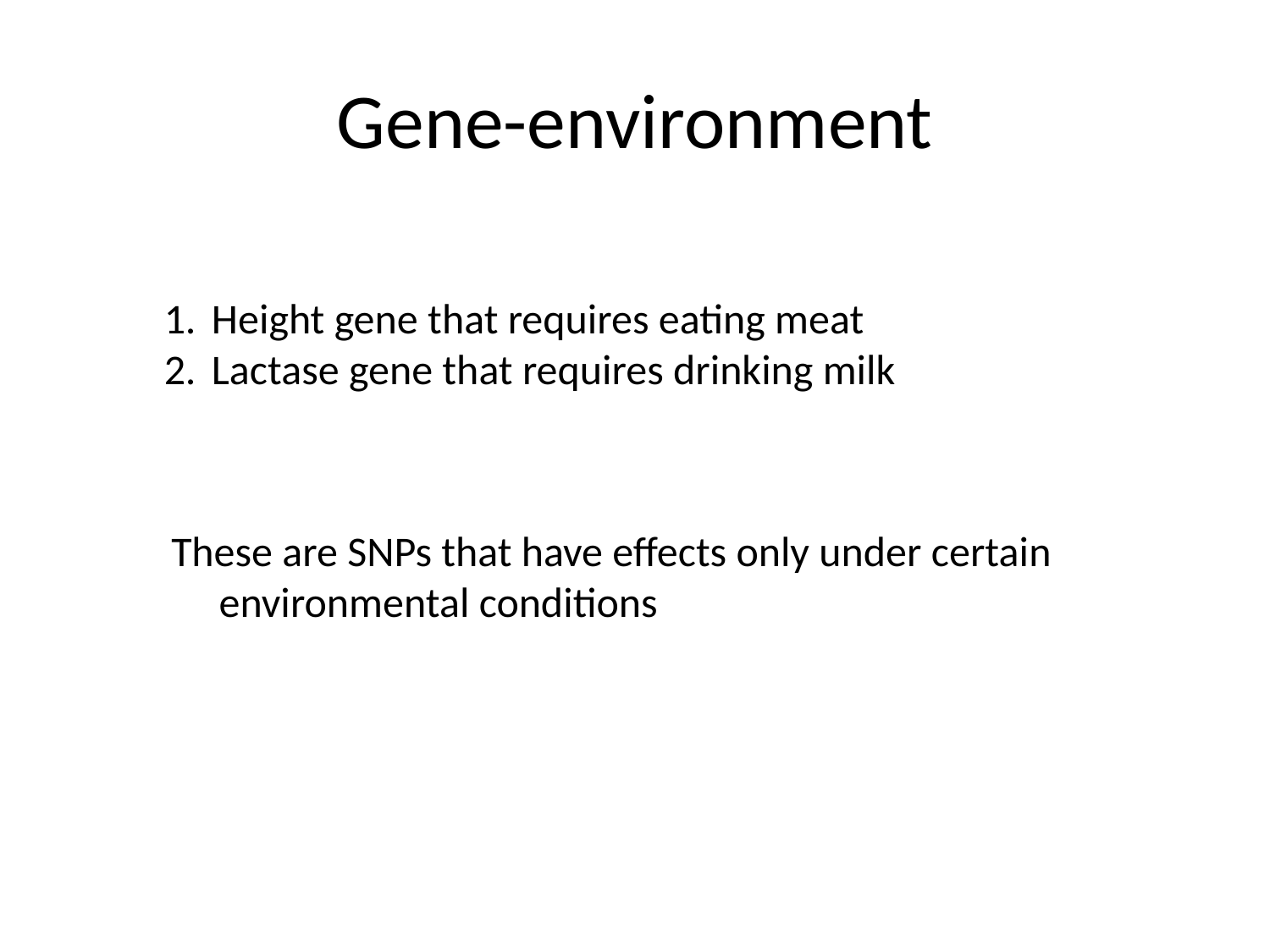

# Gene-environment
Height gene that requires eating meat
Lactase gene that requires drinking milk
These are SNPs that have effects only under certain environmental conditions